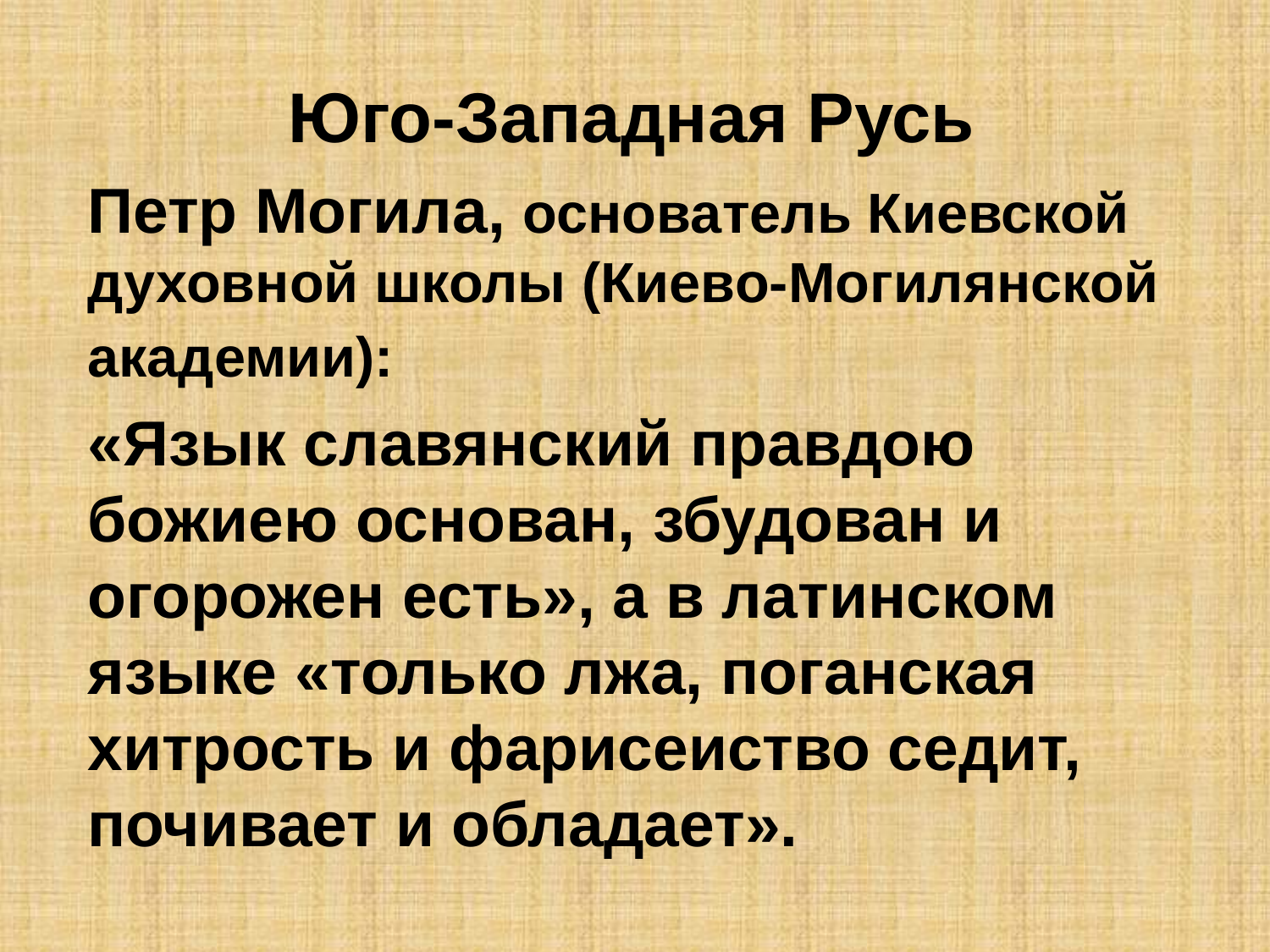

Юго-Западная Русь
Петр Могила, основатель Киевской духовной школы (Киево-Могилянской академии):
«Язык славянский правдою божиею основан, збудован и огорожен есть», а в латинском языке «только лжа, поганская хитрость и фарисеиство седит, почивает и обладает».